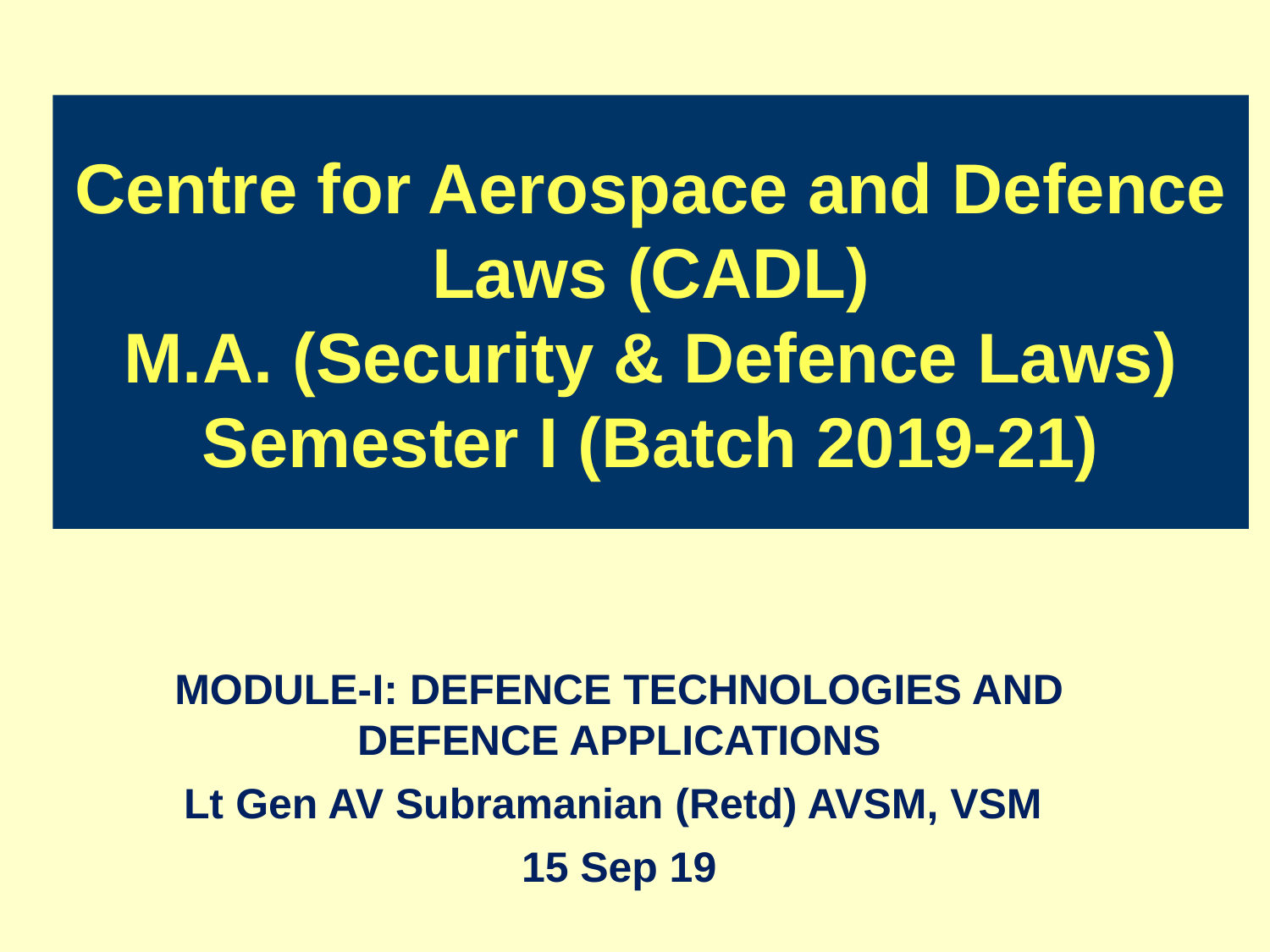

# Centre for Aerospace and Defence Laws (CADL) M.A. (Security & Defence Laws) Semester I (Batch 2019-21)
MODULE-I: DEFENCE TECHNOLOGIES AND DEFENCE APPLICATIONS
Lt Gen AV Subramanian (Retd) AVSM, VSM
15 Sep 19